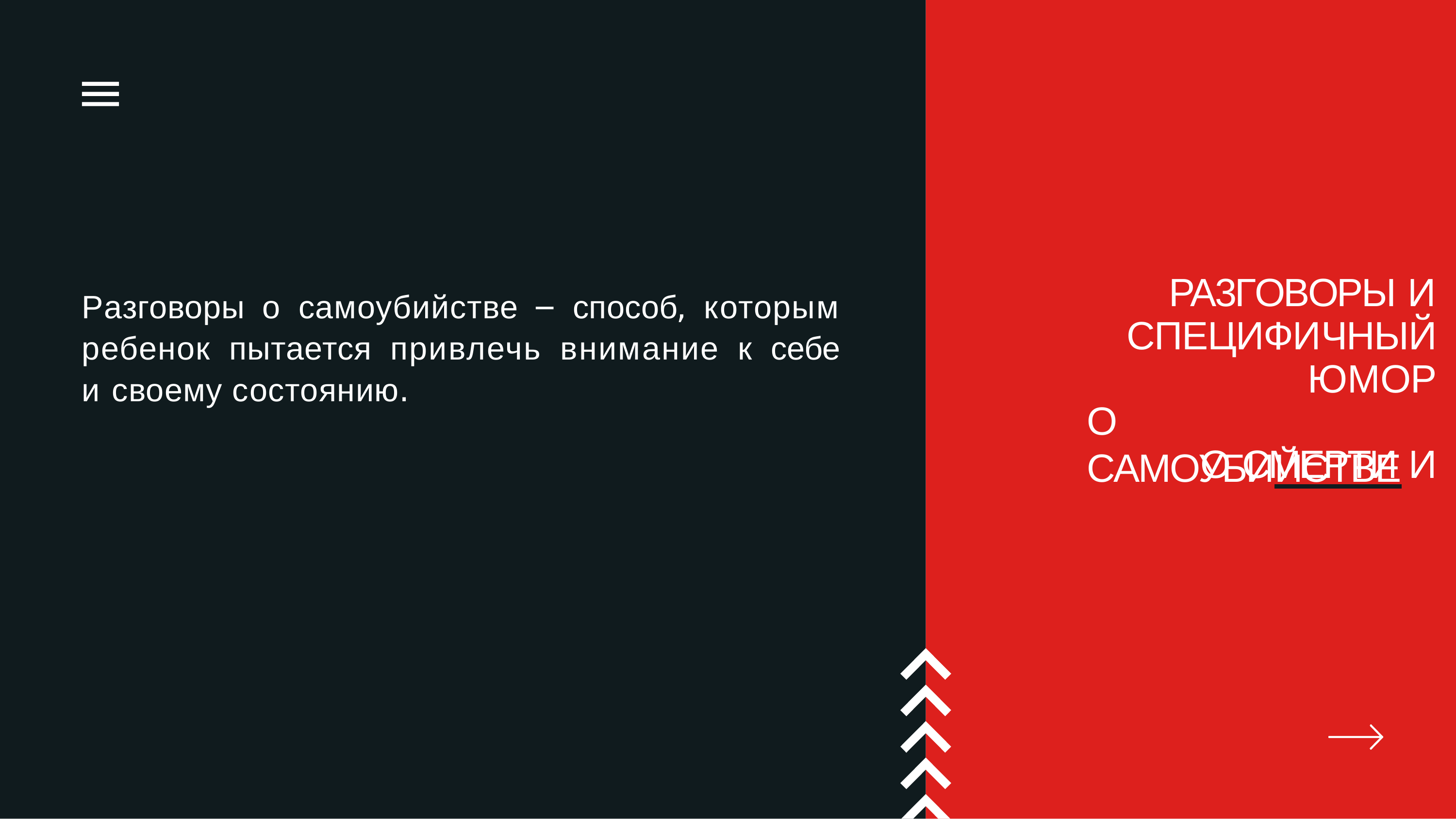

# PA3ГOBOPЫ И СПEЦИФИЧHЫЙ ЮMOP
O СMEPTИ И
Pазговоры о самоубийстве – способ, которым ребенок пытается привлечь внимание к себе и своему состоянию.
О СAMOУБИЙСTBE